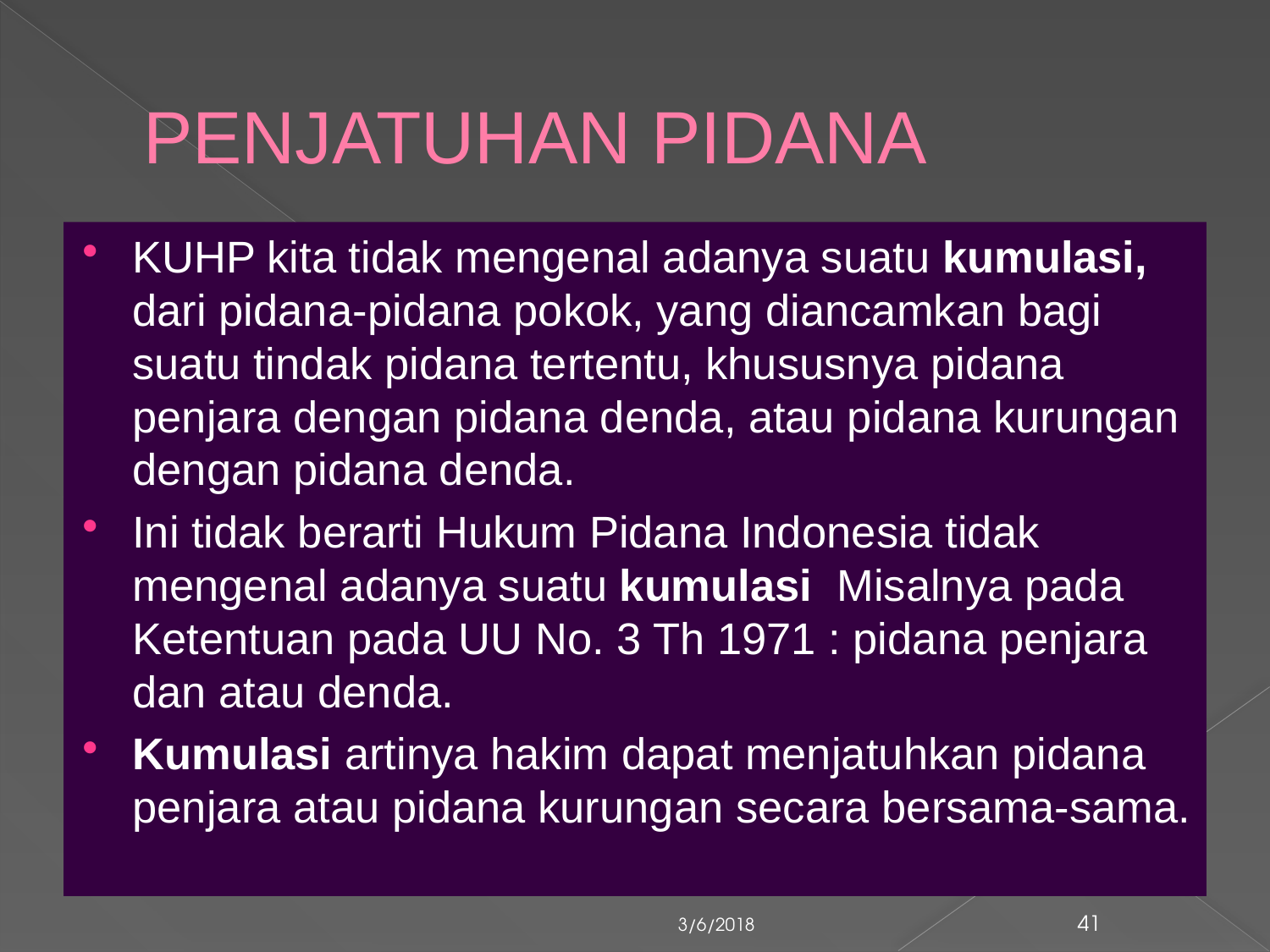

# PENJATUHAN PIDANA
KUHP kita tidak mengenal adanya suatu kumulasi, dari pidana-pidana pokok, yang diancamkan bagi suatu tindak pidana tertentu, khususnya pidana penjara dengan pidana denda, atau pidana kurungan dengan pidana denda.
Ini tidak berarti Hukum Pidana Indonesia tidak mengenal adanya suatu kumulasi  Misalnya pada Ketentuan pada UU No. 3 Th 1971 : pidana penjara dan atau denda.
Kumulasi artinya hakim dapat menjatuhkan pidana penjara atau pidana kurungan secara bersama-sama.

3/6/2018
41